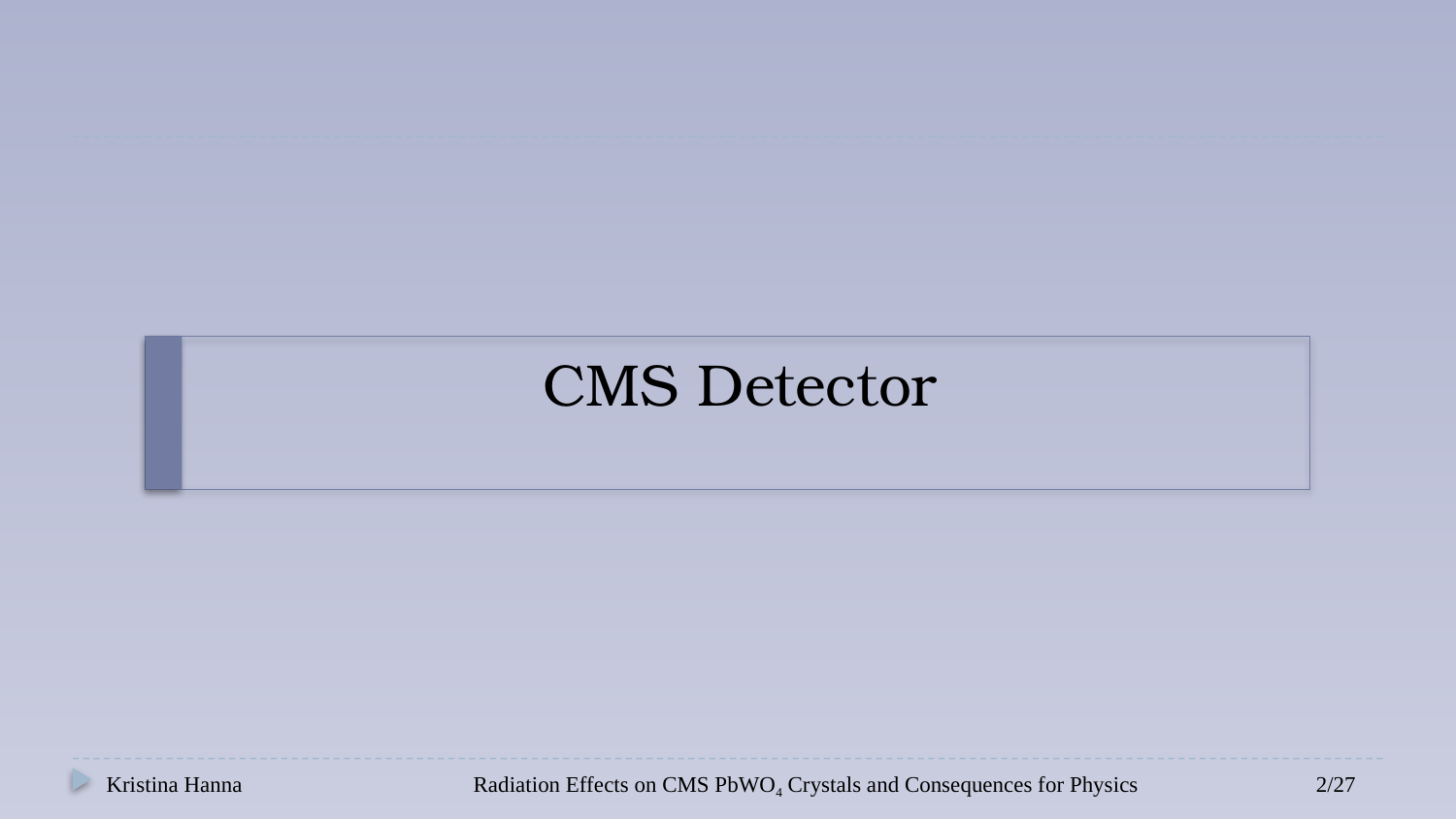

# CMS Detector

Kristina Hanna
Radiation Effects on CMS PbWO4 Crystals and Consequences for Physics
2/27